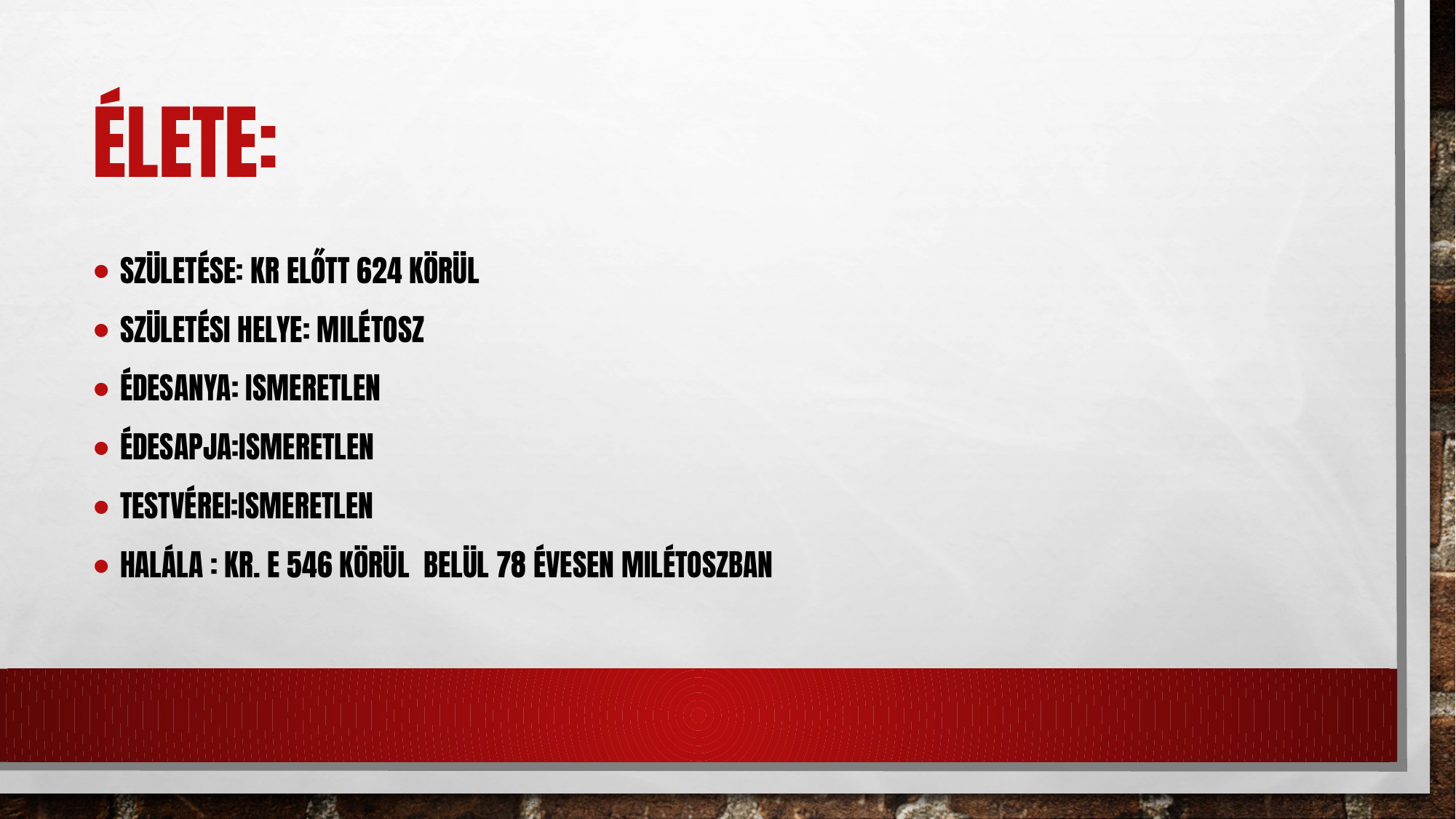

# Élete:
Születése: kr előtt 624 körül
Születési helye: Milétosz
Édesanya: ismeretlen
Édesapja:ismeretlen
Testvérei:ismeretlen
Halála : Kr. e 546 körül  belül 78 évesen Milétoszban